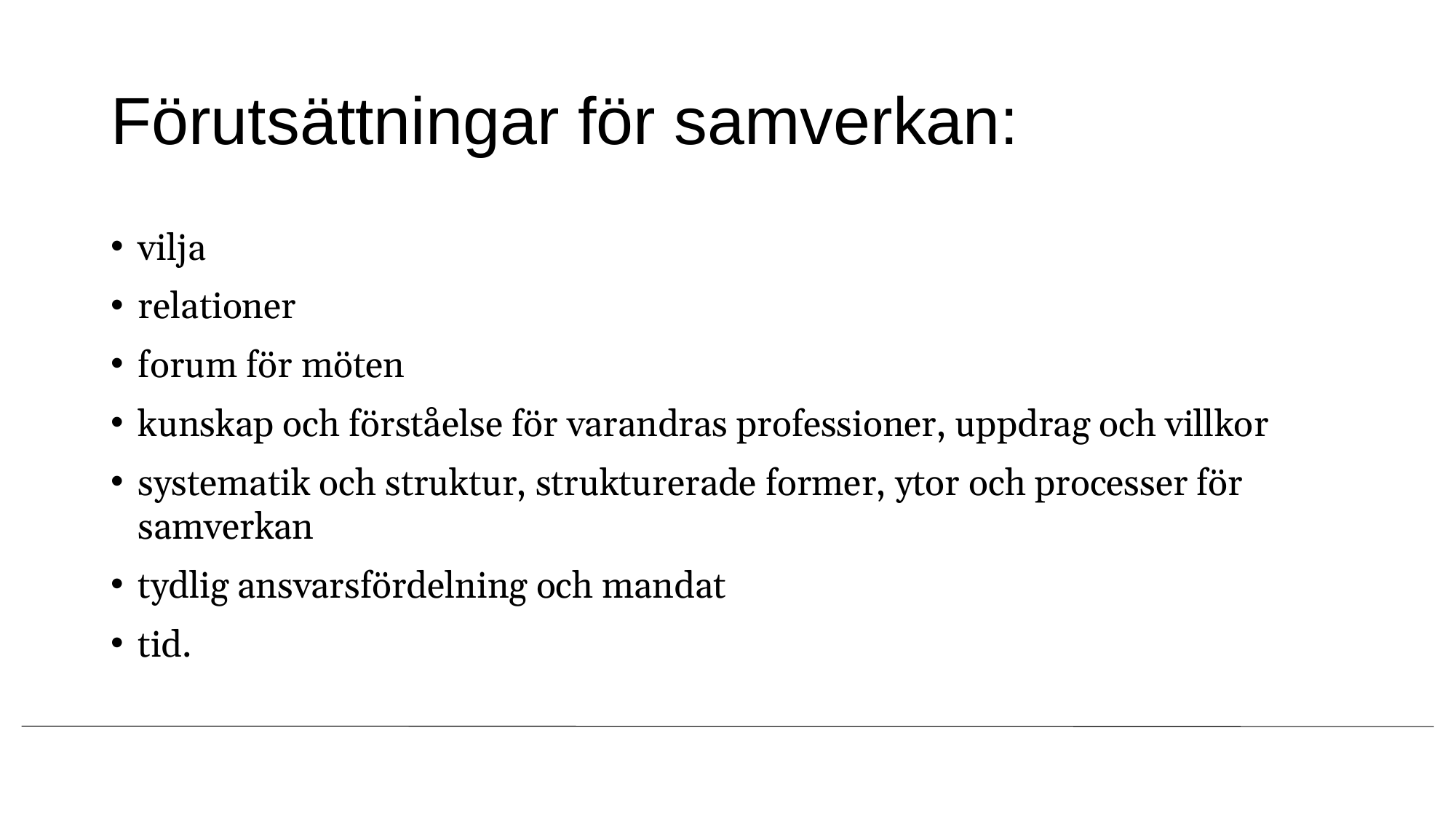

# Förutsättningar för samverkan:
vilja
relationer
forum för möten
kunskap och förståelse för varandras professioner, uppdrag och villkor
systematik och struktur, strukturerade former, ytor och processer för samverkan
tydlig ansvarsfördelning och mandat
tid.